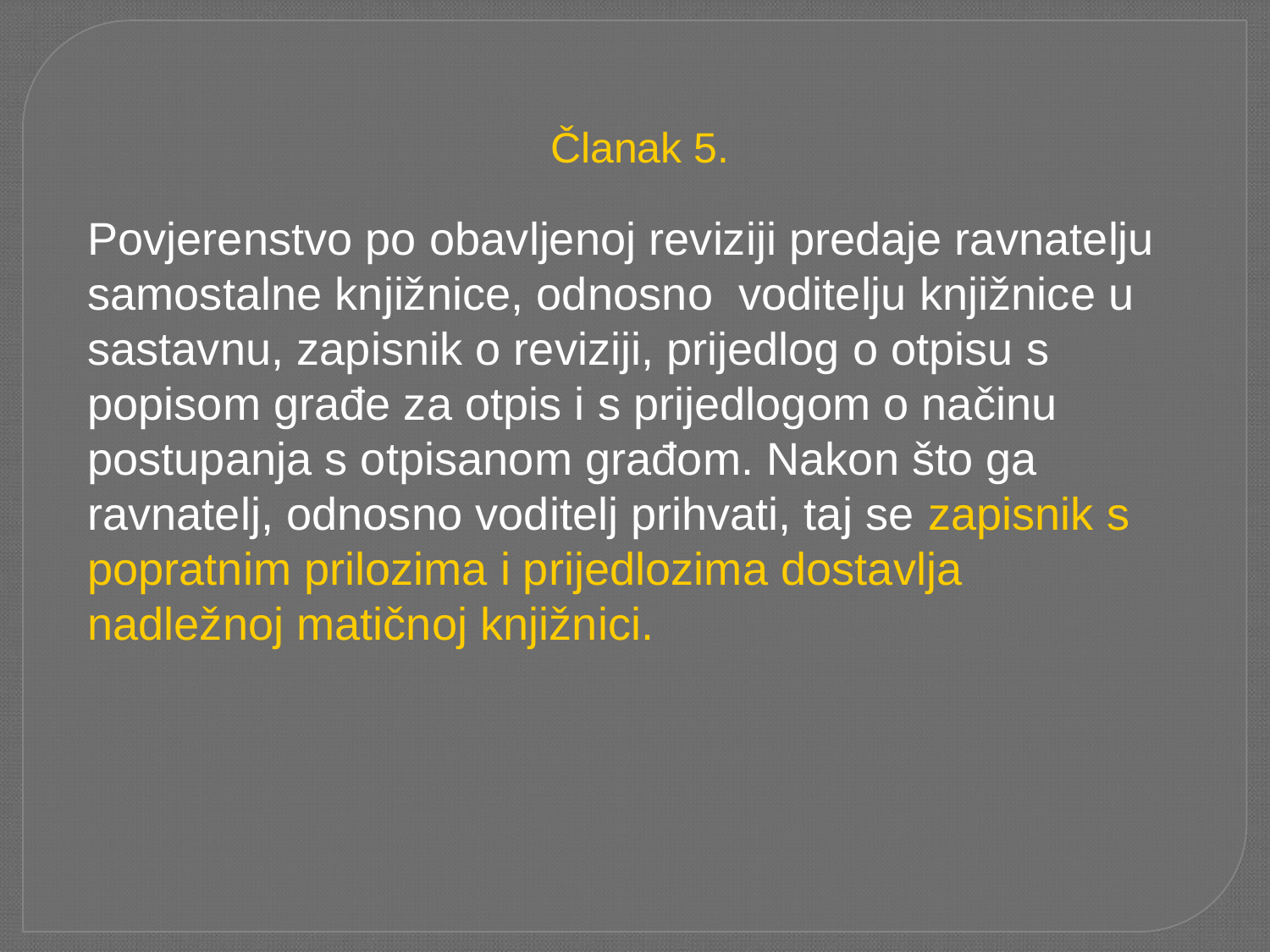

Članak 5.

Povjerenstvo po obavljenoj reviziji predaje ravnatelju samostalne knjižnice, odnosno  voditelju knjižnice u sastavnu, zapisnik o reviziji, prijedlog o otpisu s popisom građe za otpis i s prijedlogom o načinu postupanja s otpisanom građom. Nakon što ga ravnatelj, odnosno voditelj prihvati, taj se zapisnik s popratnim prilozima i prijedlozima dostavlja
nadležnoj matičnoj knjižnici.